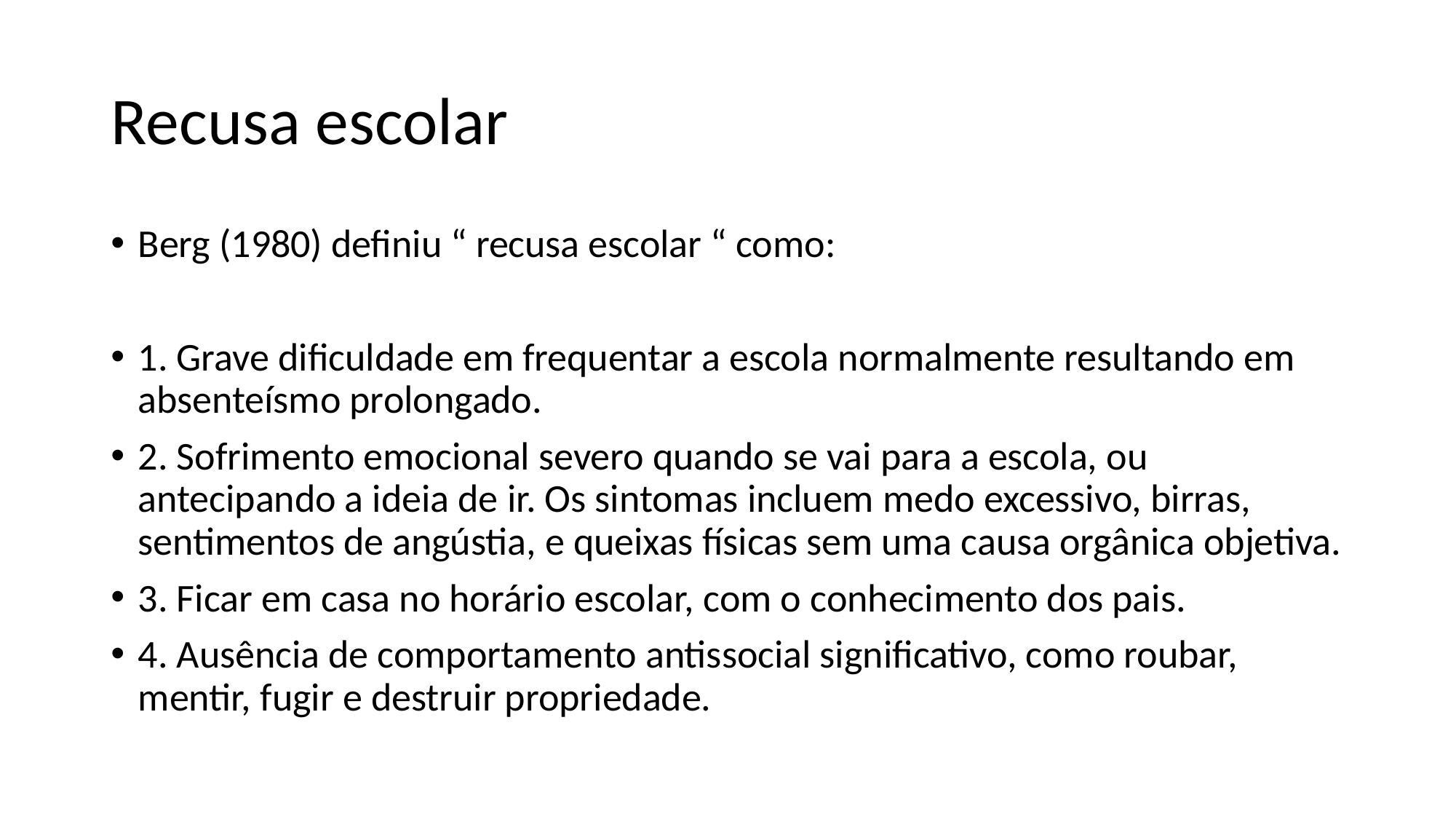

# Recusa escolar
Berg (1980) definiu “ recusa escolar “ como:

1. Grave dificuldade em frequentar a escola normalmente resultando em absenteísmo prolongado.
2. Sofrimento emocional severo quando se vai para a escola, ou antecipando a ideia de ir. Os sintomas incluem medo excessivo, birras, sentimentos de angústia, e queixas físicas sem uma causa orgânica objetiva.
3. Ficar em casa no horário escolar, com o conhecimento dos pais.
4. Ausência de comportamento antissocial significativo, como roubar, mentir, fugir e destruir propriedade.